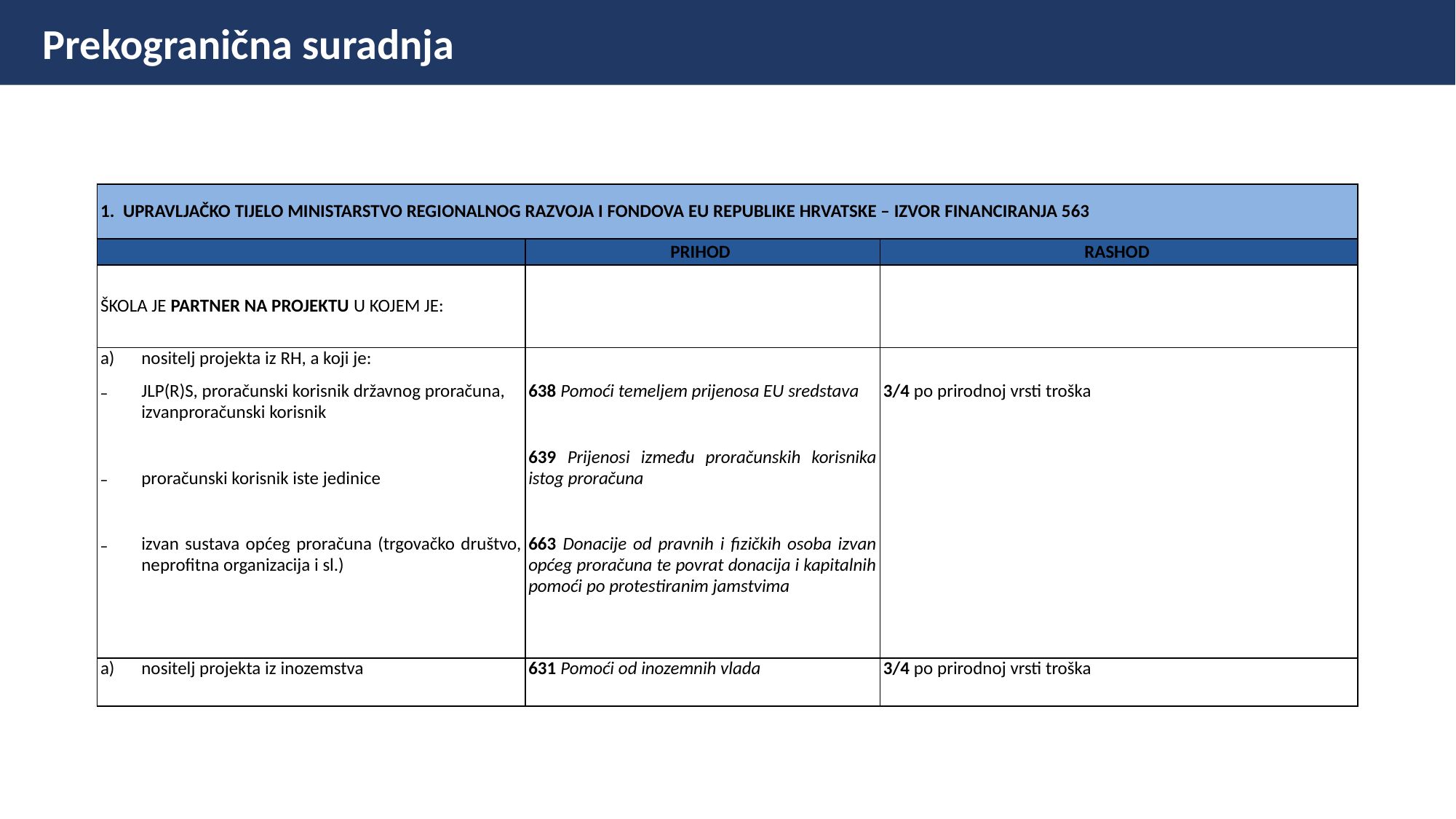

Prekogranična suradnja
| 1. UPRAVLJAČKO TIJELO MINISTARSTVO REGIONALNOG RAZVOJA I FONDOVA EU REPUBLIKE HRVATSKE – IZVOR FINANCIRANJA 563 |  |  |
| --- | --- | --- |
|  | PRIHOD | RASHOD |
| ŠKOLA JE PARTNER NA PROJEKTU U KOJEM JE: |  |  |
| nositelj projekta iz RH, a koji je: JLP(R)S, proračunski korisnik državnog proračuna, izvanproračunski korisnik   proračunski korisnik iste jedinice    izvan sustava općeg proračuna (trgovačko društvo, neprofitna organizacija i sl.) | 638 Pomoći temeljem prijenosa EU sredstava 639 Prijenosi između proračunskih korisnika istog proračuna 663 Donacije od pravnih i fizičkih osoba izvan općeg proračuna te povrat donacija i kapitalnih pomoći po protestiranim jamstvima | 3/4 po prirodnoj vrsti troška |
| nositelj projekta iz inozemstva | 631 Pomoći od inozemnih vlada | 3/4 po prirodnoj vrsti troška |